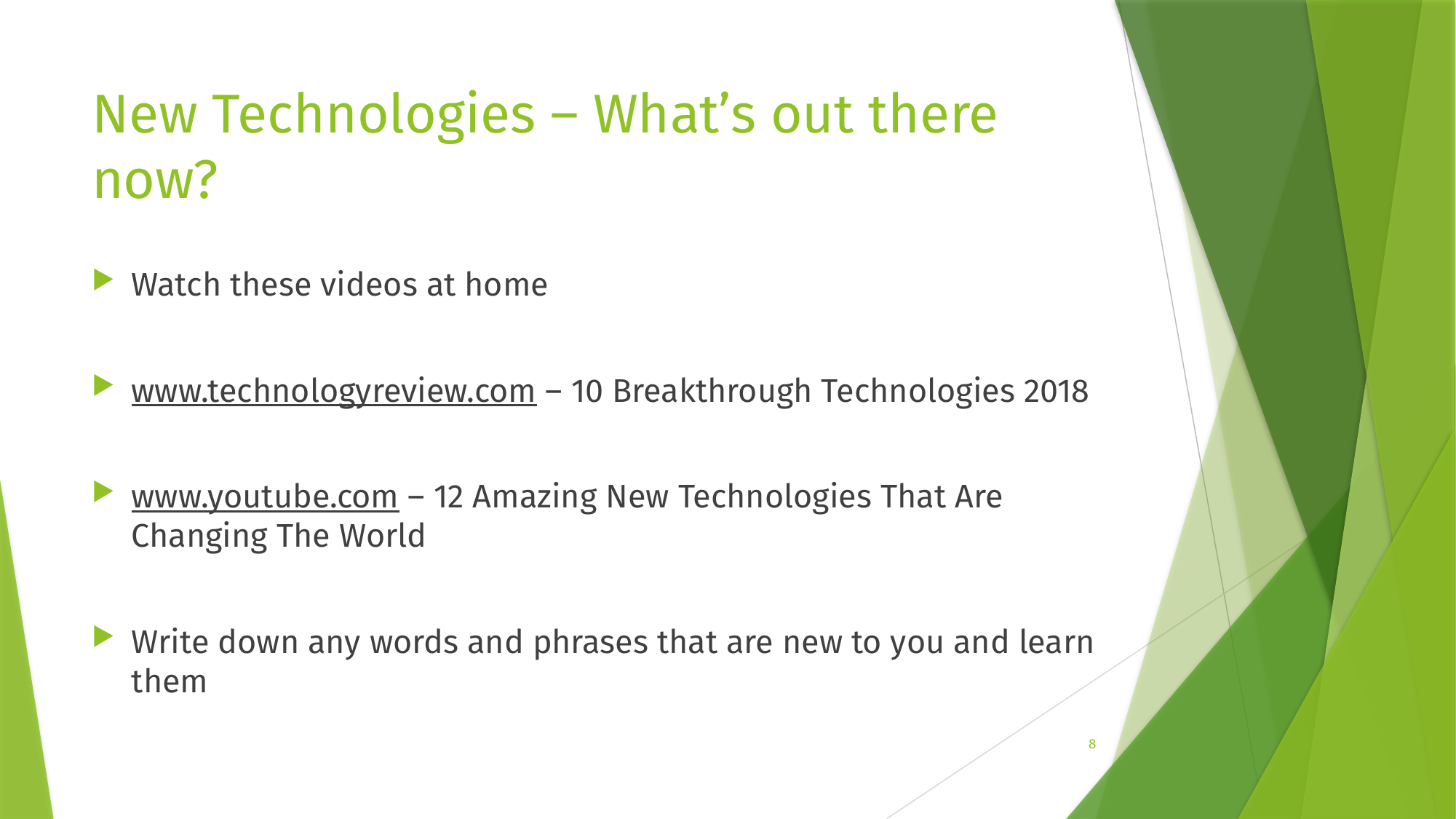

# New Technologies – What’s out there now?
Watch these videos at home

www.technologyreview.com – 10 Breakthrough Technologies 2018

www.youtube.com – 12 Amazing New Technologies That Are Changing The World

Write down any words and phrases that are new to you and learn them

8